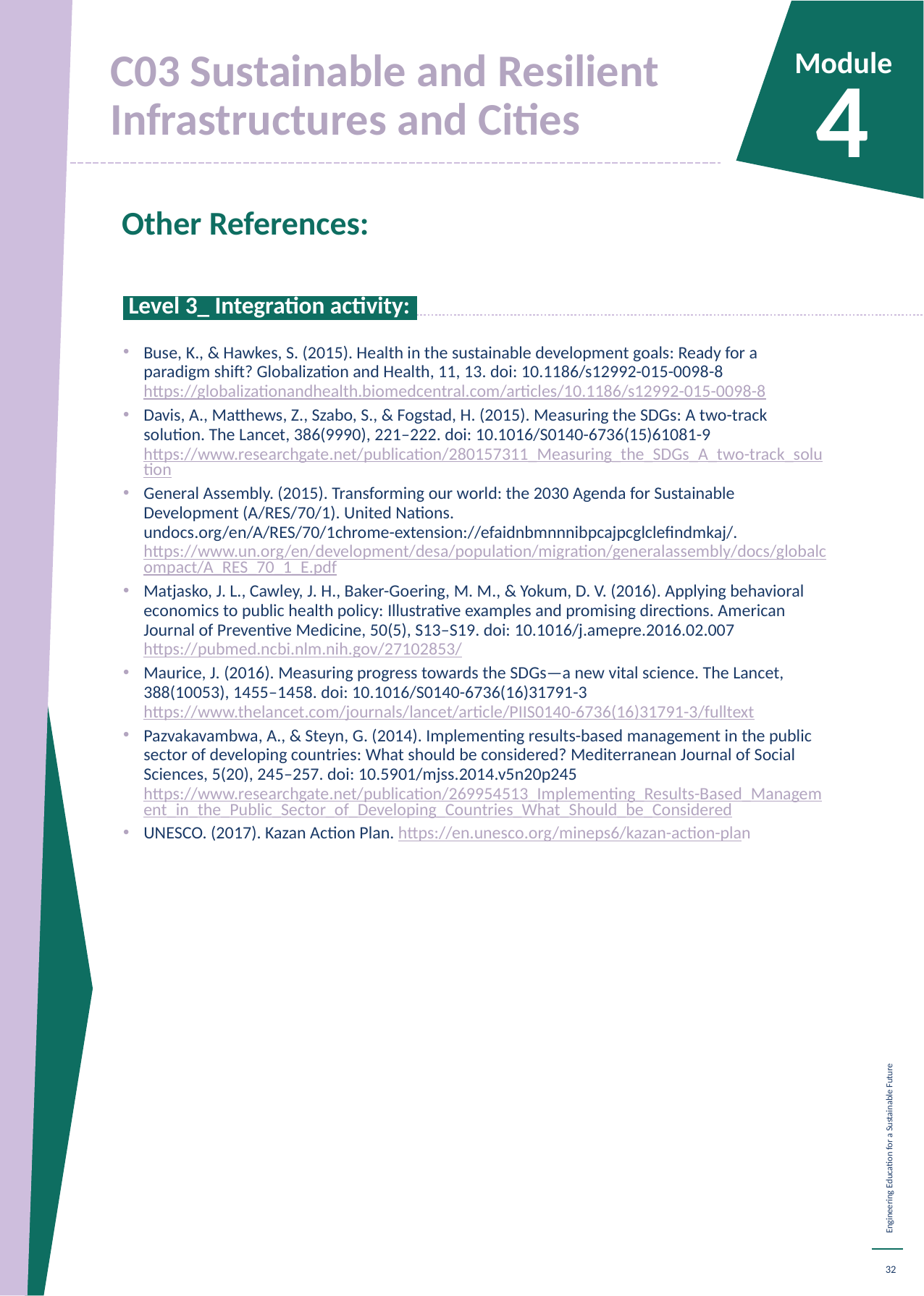

C03 Sustainable and Resilient Infrastructures and Cities
Module
4
Other References:
 Level 3_ Integration activity:.

Buse, K., & Hawkes, S. (2015). Health in the sustainable development goals: Ready for a paradigm shift? Globalization and Health, 11, 13. doi: 10.1186/s12992-015-0098-8 https://globalizationandhealth.biomedcentral.com/articles/10.1186/s12992-015-0098-8
Davis, A., Matthews, Z., Szabo, S., & Fogstad, H. (2015). Measuring the SDGs: A two-track solution. The Lancet, 386(9990), 221–222. doi: 10.1016/S0140-6736(15)61081-9 https://www.researchgate.net/publication/280157311_Measuring_the_SDGs_A_two-track_solution
General Assembly. (2015). Transforming our world: the 2030 Agenda for Sustainable Development (A/RES/70/1). United Nations. undocs.org/en/A/RES/70/1chrome-extension://efaidnbmnnnibpcajpcglclefindmkaj/. https://www.un.org/en/development/desa/population/migration/generalassembly/docs/globalcompact/A_RES_70_1_E.pdf
Matjasko, J. L., Cawley, J. H., Baker-Goering, M. M., & Yokum, D. V. (2016). Applying behavioral economics to public health policy: Illustrative examples and promising directions. American Journal of Preventive Medicine, 50(5), S13–S19. doi: 10.1016/j.amepre.2016.02.007 https://pubmed.ncbi.nlm.nih.gov/27102853/
Maurice, J. (2016). Measuring progress towards the SDGs—a new vital science. The Lancet, 388(10053), 1455–1458. doi: 10.1016/S0140-6736(16)31791-3 https://www.thelancet.com/journals/lancet/article/PIIS0140-6736(16)31791-3/fulltext
Pazvakavambwa, A., & Steyn, G. (2014). Implementing results-based management in the public sector of developing countries: What should be considered? Mediterranean Journal of Social Sciences, 5(20), 245–257. doi: 10.5901/mjss.2014.v5n20p245 https://www.researchgate.net/publication/269954513_Implementing_Results-Based_Management_in_the_Public_Sector_of_Developing_Countries_What_Should_be_Considered
UNESCO. (2017). Kazan Action Plan. https://en.unesco.org/mineps6/kazan-action-plan